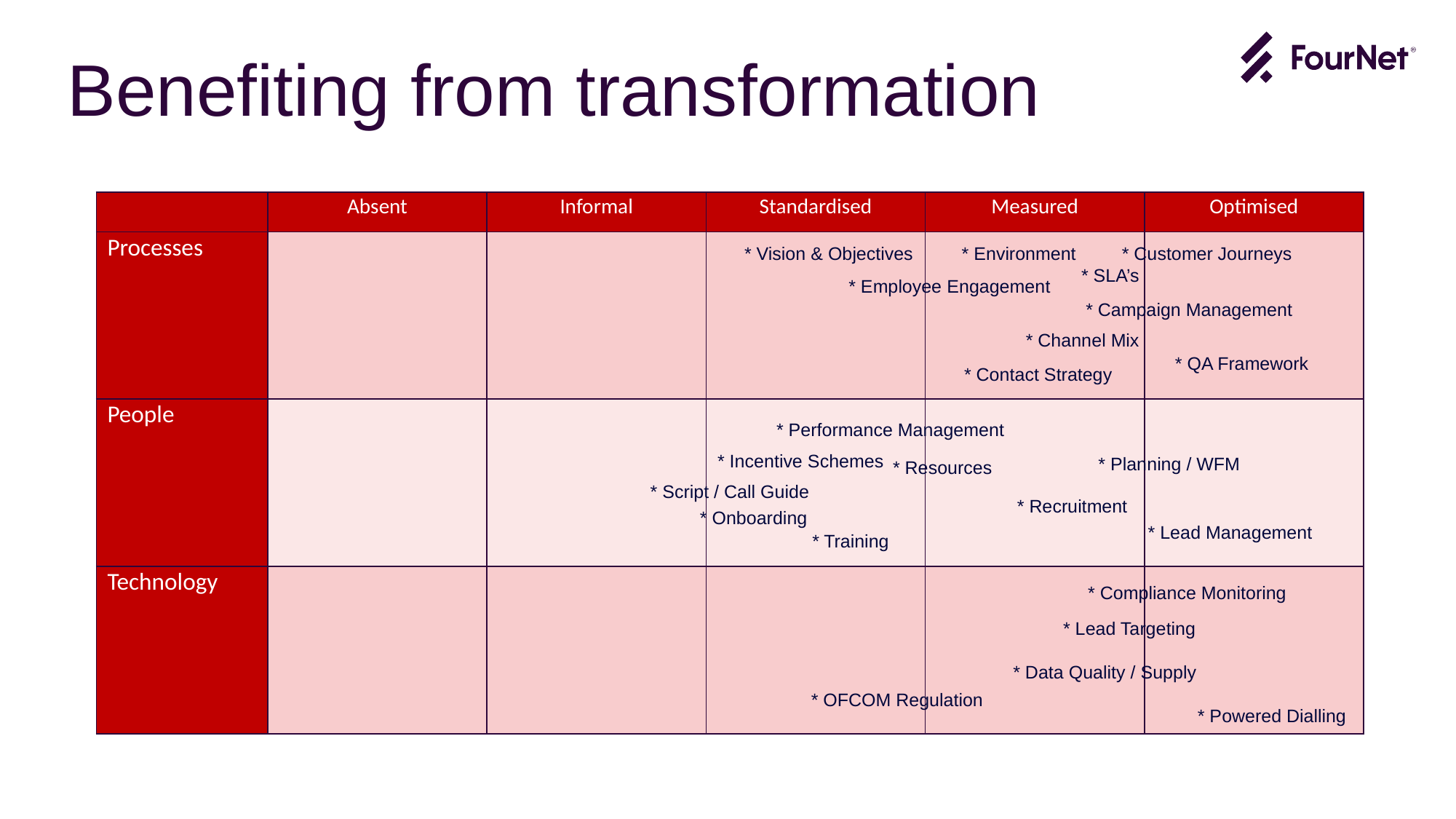

Benefiting from transformation
|  | Absent | Informal | Standardised | Measured | Optimised |
| --- | --- | --- | --- | --- | --- |
| Processes |  |  |  |  |  |
| People |  |  |  |  |  |
| Technology |  |  |  |  |  |
* Vision & Objectives
* Environment
* Customer Journeys
* SLA’s
* Employee Engagement
* Campaign Management
* Channel Mix
* QA Framework
* Contact Strategy
* Performance Management
* Incentive Schemes
* Planning / WFM
* Resources
* Script / Call Guide
* Recruitment
* Onboarding
* Lead Management
* Training
* Compliance Monitoring
* Lead Targeting
* Data Quality / Supply
* OFCOM Regulation
* Powered Dialling